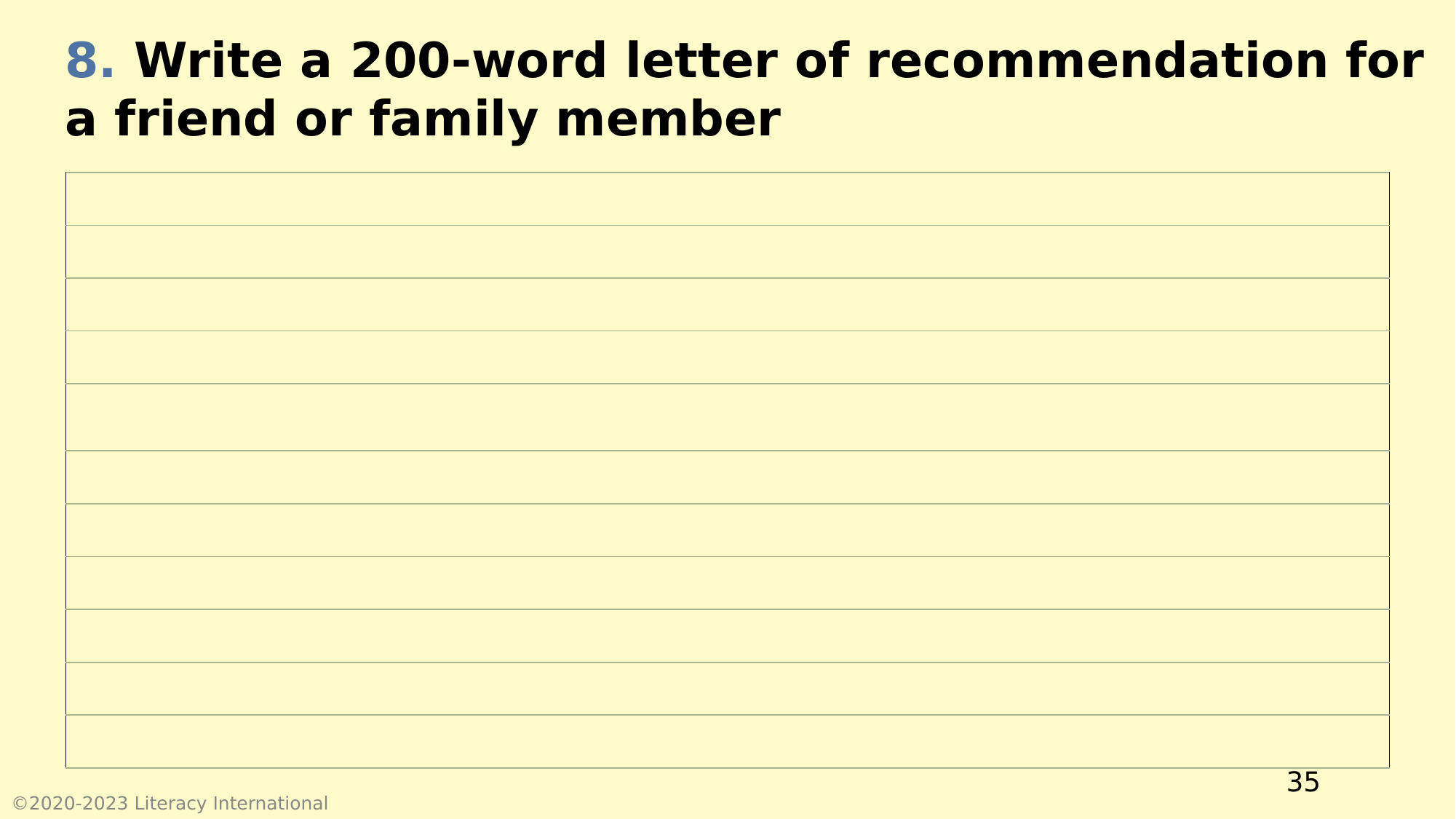

8. Write a 200-word letter of recommendation for a friend or family member
|  |
| --- |
|  |
|  |
|  |
|  |
|  |
|  |
|  |
|  |
|  |
|  |
35
©2020-2023 Literacy International